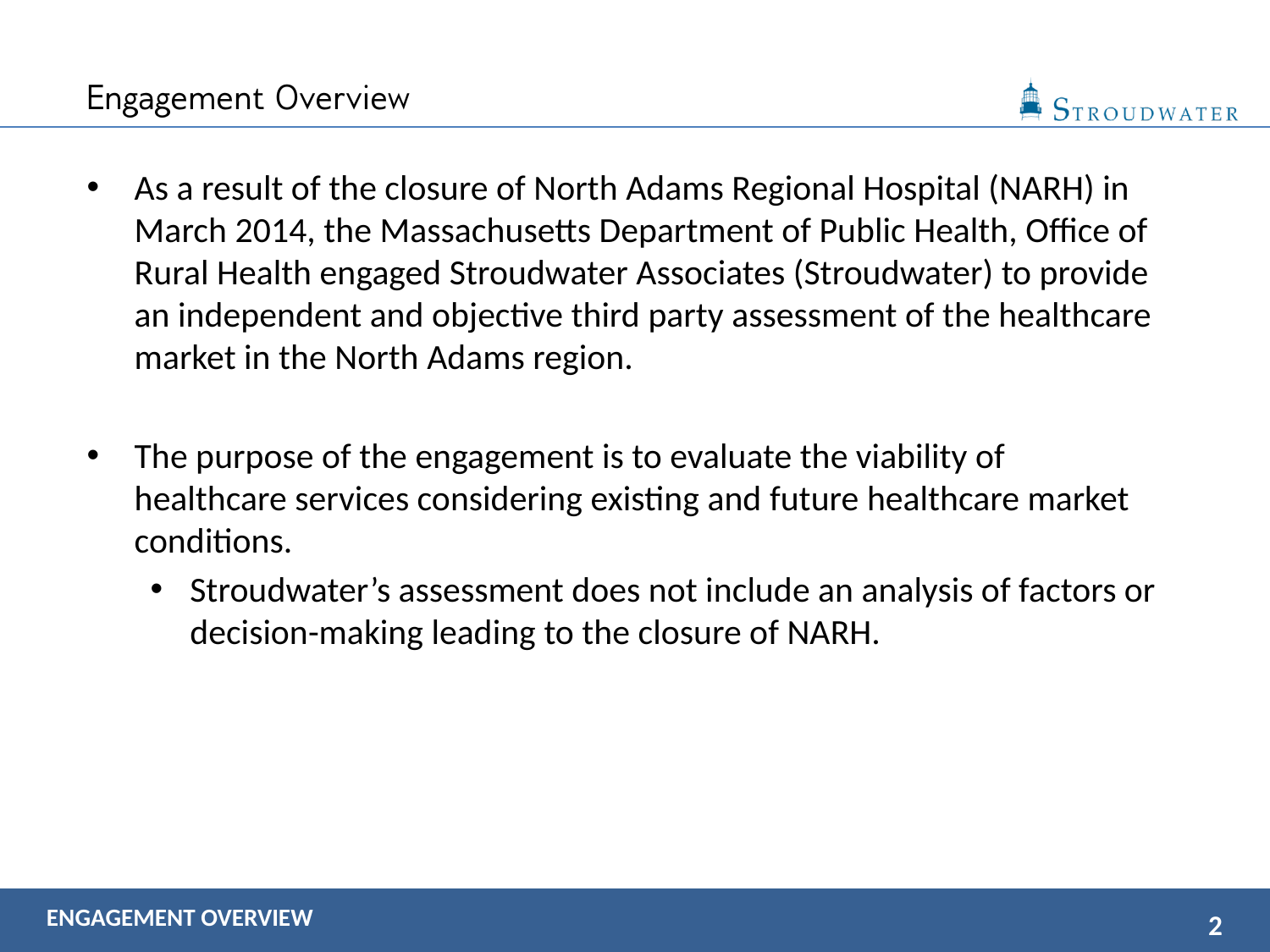

# Engagement Overview
As a result of the closure of North Adams Regional Hospital (NARH) in March 2014, the Massachusetts Department of Public Health, Office of Rural Health engaged Stroudwater Associates (Stroudwater) to provide an independent and objective third party assessment of the healthcare market in the North Adams region.

The purpose of the engagement is to evaluate the viability of healthcare services considering existing and future healthcare market conditions.
Stroudwater’s assessment does not include an analysis of factors or decision-making leading to the closure of NARH.

ENGAGEMENT OVERVIEW